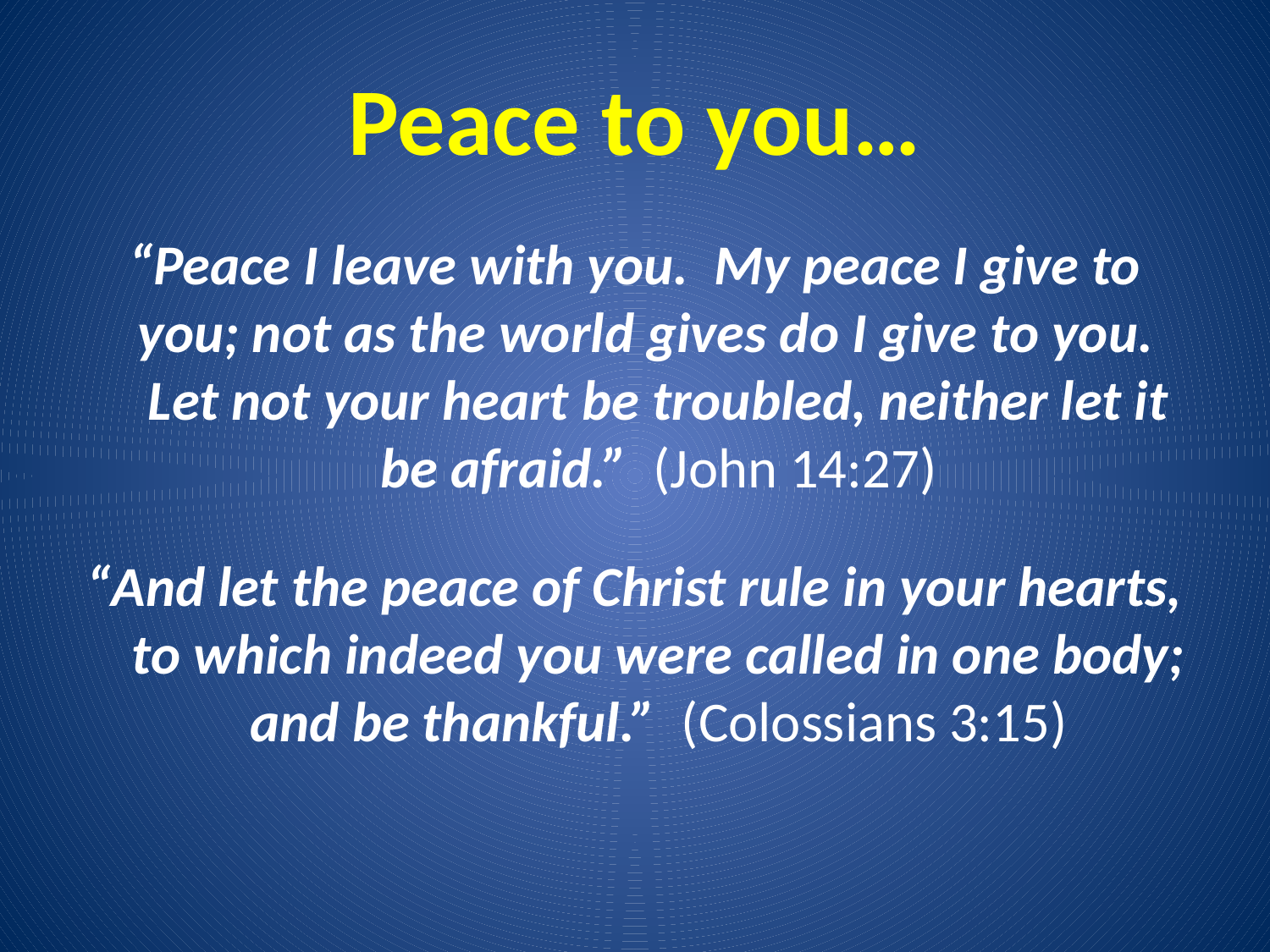

# Peace to you…
“Peace I leave with you.  My peace I give to you; not as the world gives do I give to you.   Let not your heart be troubled, neither let it be afraid.”  (John 14:27)

“And let the peace of Christ rule in your hearts, to which indeed you were called in one body; and be thankful.”  (Colossians 3:15)